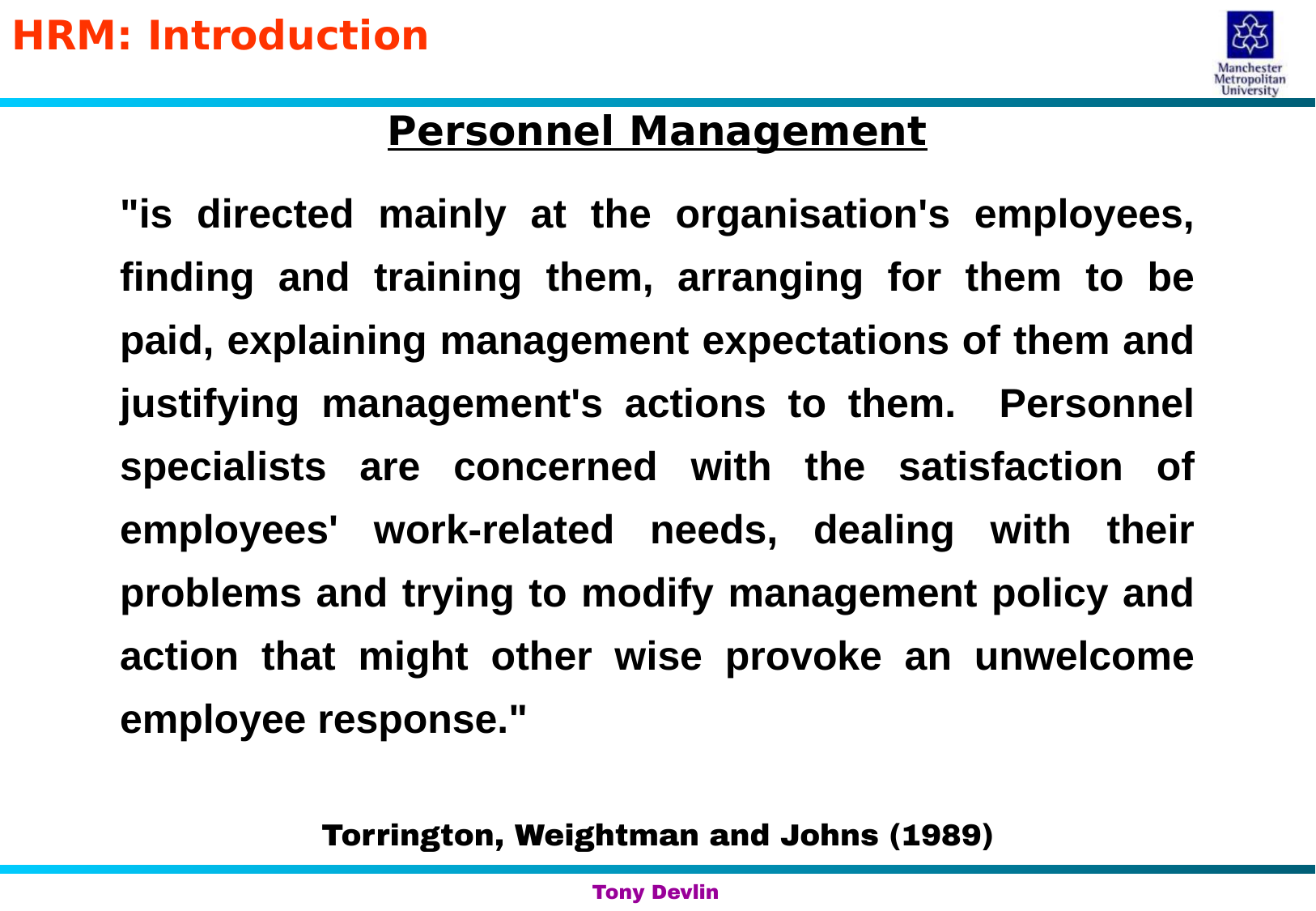

# Personnel Management
"is directed mainly at the organisation's employees, finding and training them, arranging for them to be paid, explaining management expectations of them and justifying management's actions to them.  Personnel specialists are concerned with the satisfaction of employees' work-related needs, dealing with their problems and trying to modify management policy and action that might other wise provoke an unwelcome employee response."
Torrington, Weightman and Johns (1989)
Tony Devlin